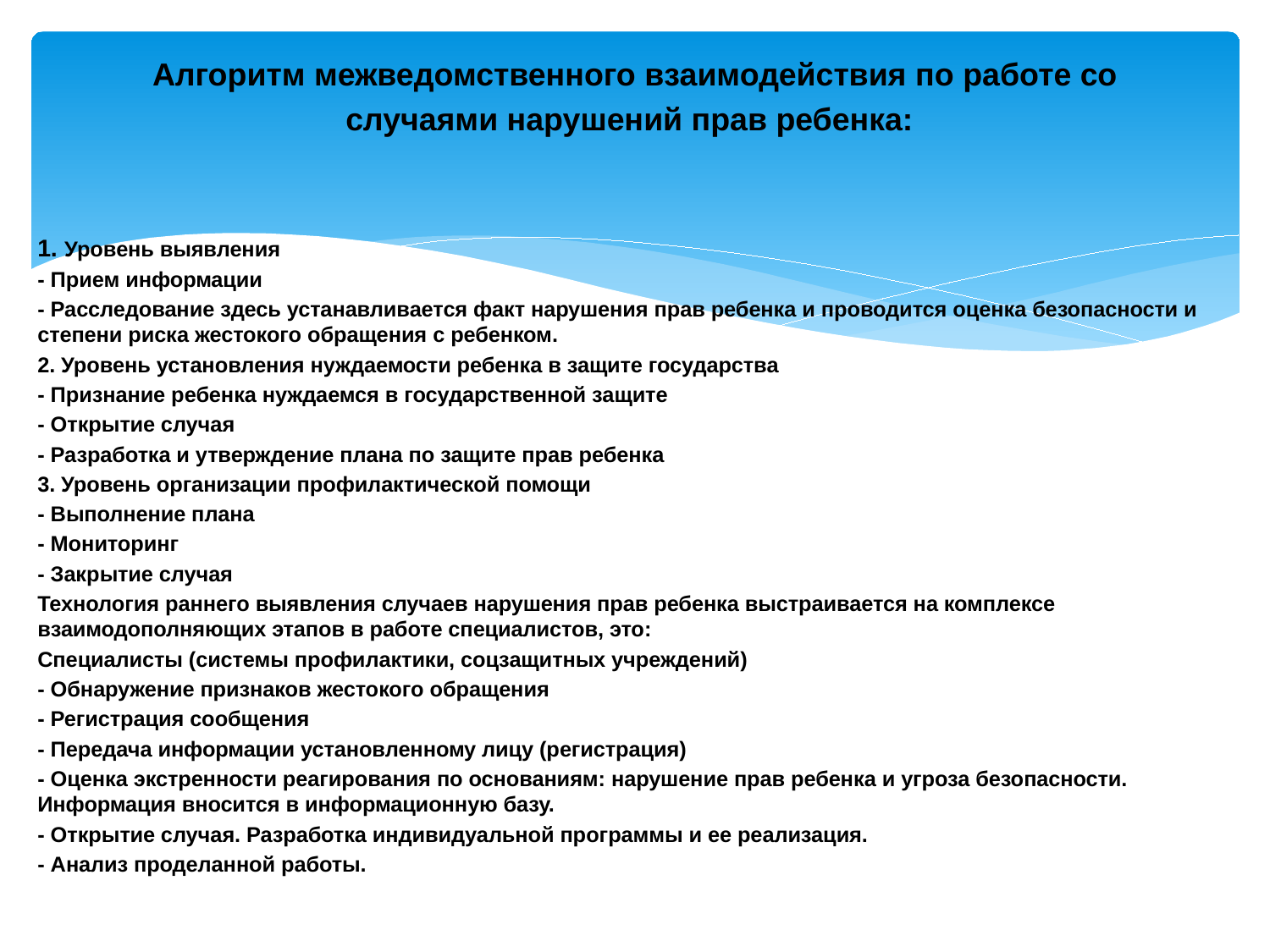

# Алгоритм межведомственного взаимодействия по работе со случаями нарушений прав ребенка:
1. Уровень выявления
- Прием информации
- Расследование здесь устанавливается факт нарушения прав ребенка и проводится оценка безопасности и степени риска жестокого обращения с ребенком.
2. Уровень установления нуждаемости ребенка в защите государства
- Признание ребенка нуждаемся в государственной защите
- Открытие случая
- Разработка и утверждение плана по защите прав ребенка
3. Уровень организации профилактической помощи
- Выполнение плана
- Мониторинг
- Закрытие случая
Технология раннего выявления случаев нарушения прав ребенка выстраивается на комплексе взаимодополняющих этапов в работе специалистов, это:
Специалисты (системы профилактики, соцзащитных учреждений)
- Обнаружение признаков жестокого обращения
- Регистрация сообщения
- Передача информации установленному лицу (регистрация)
- Оценка экстренности реагирования по основаниям: нарушение прав ребенка и угроза безопасности. Информация вносится в информационную базу.
- Открытие случая. Разработка индивидуальной программы и ее реализация.
- Анализ проделанной работы.